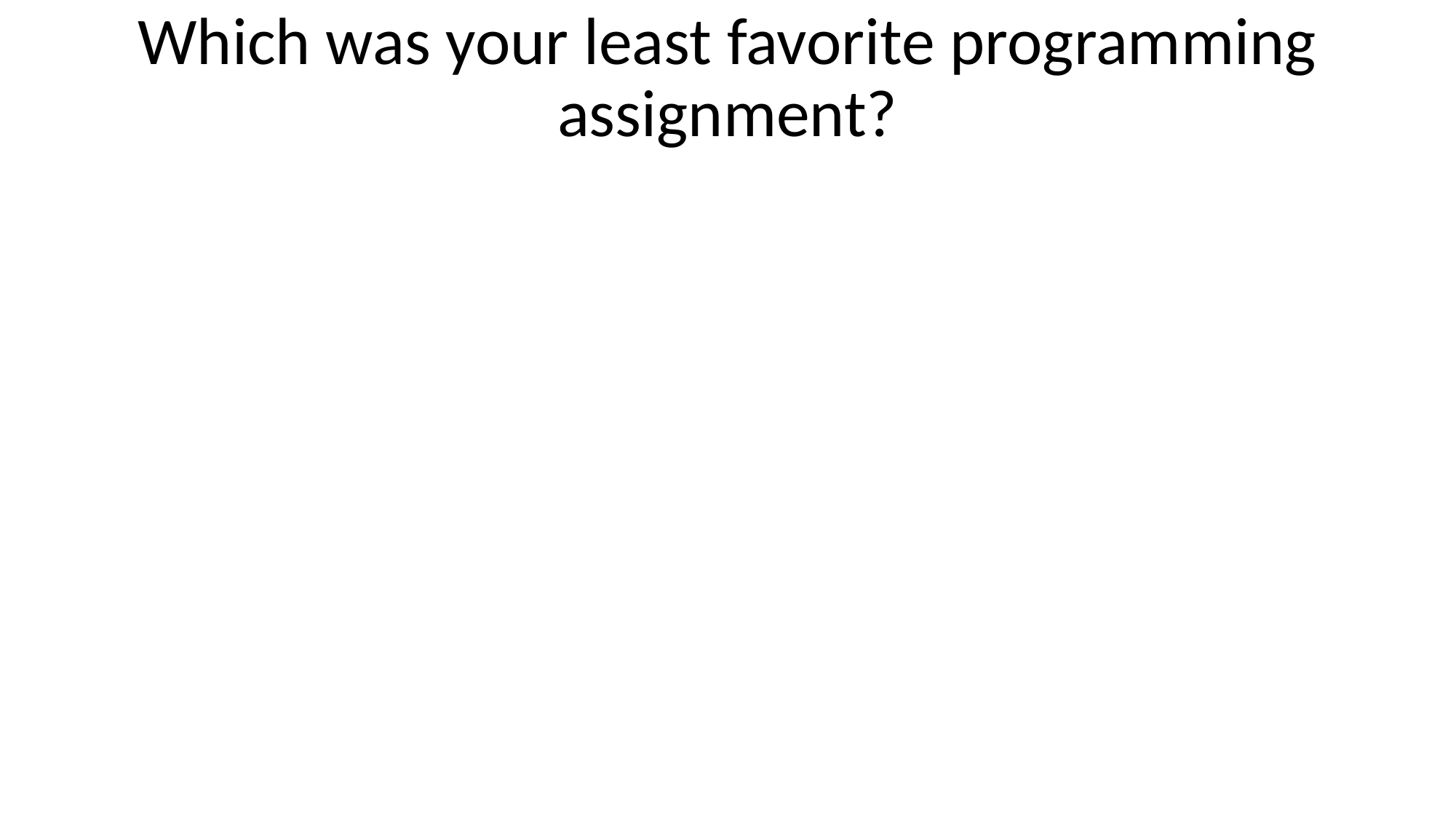

# Which was your least favorite programming assignment?